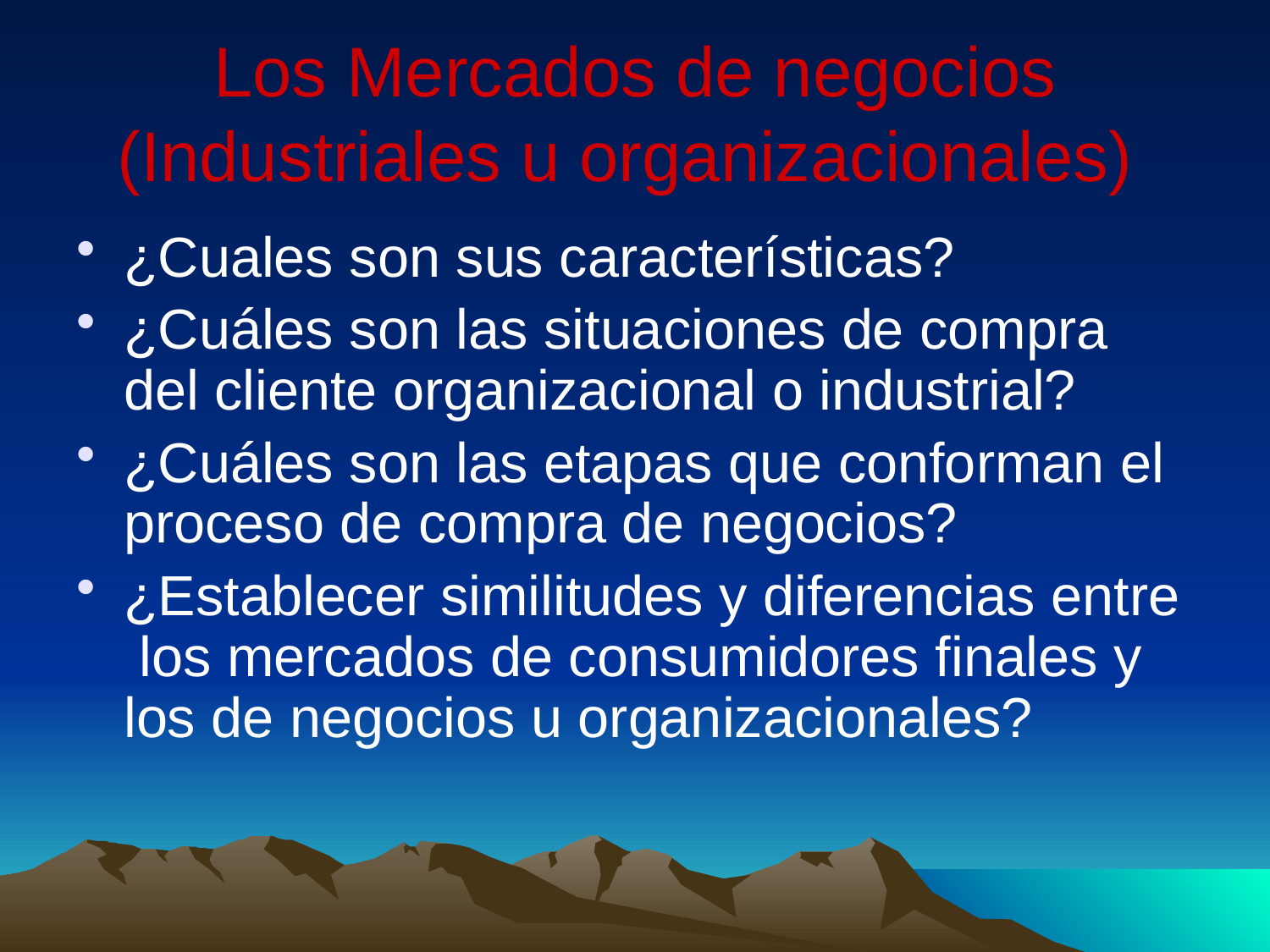

# Los Mercados de negocios (Industriales u organizacionales)
¿Cuales son sus características?
¿Cuáles son las situaciones de compra del cliente organizacional o industrial?
¿Cuáles son las etapas que conforman el proceso de compra de negocios?
¿Establecer similitudes y diferencias entre  los mercados de consumidores finales y los de negocios u organizacionales?